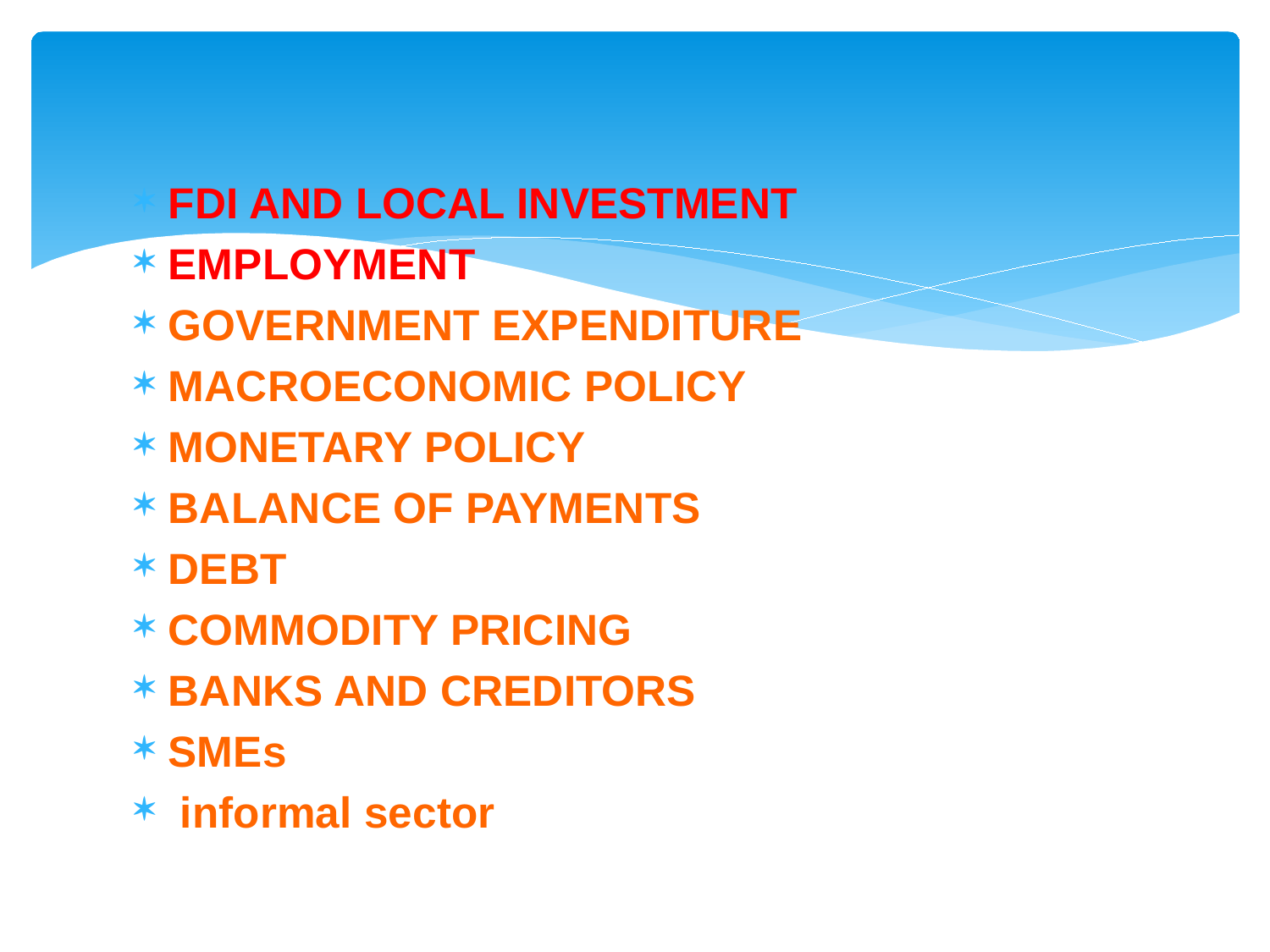

FDI AND LOCAL INVESTMENT
EMPLOYMENT
GOVERNMENT EXPENDITURE
MACROECONOMIC POLICY
MONETARY POLICY
BALANCE OF PAYMENTS
DEBT
COMMODITY PRICING
BANKS AND CREDITORS
SMEs
 informal sector